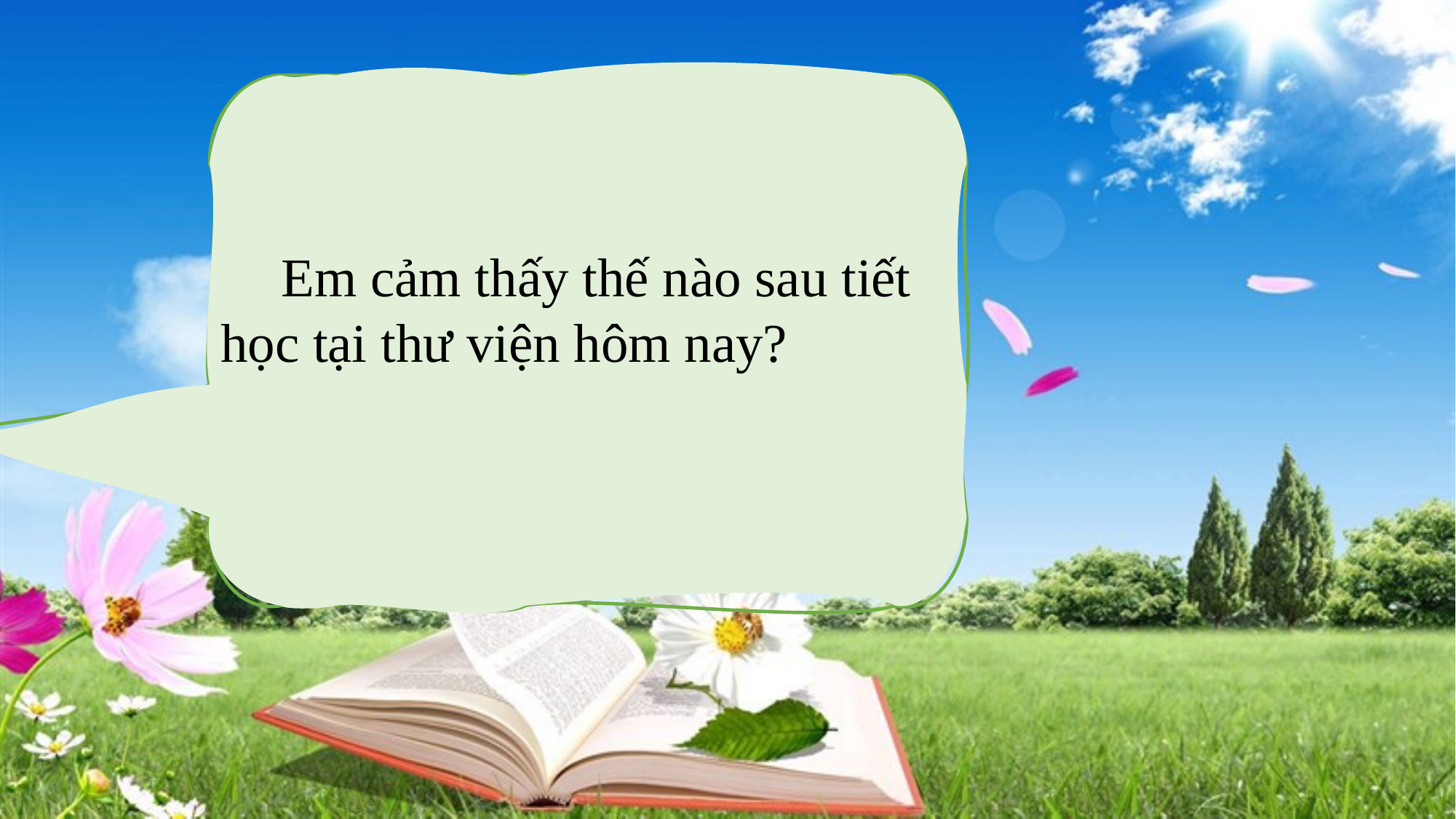

Em cảm thấy thế nào sau tiết học tại thư viện hôm nay?